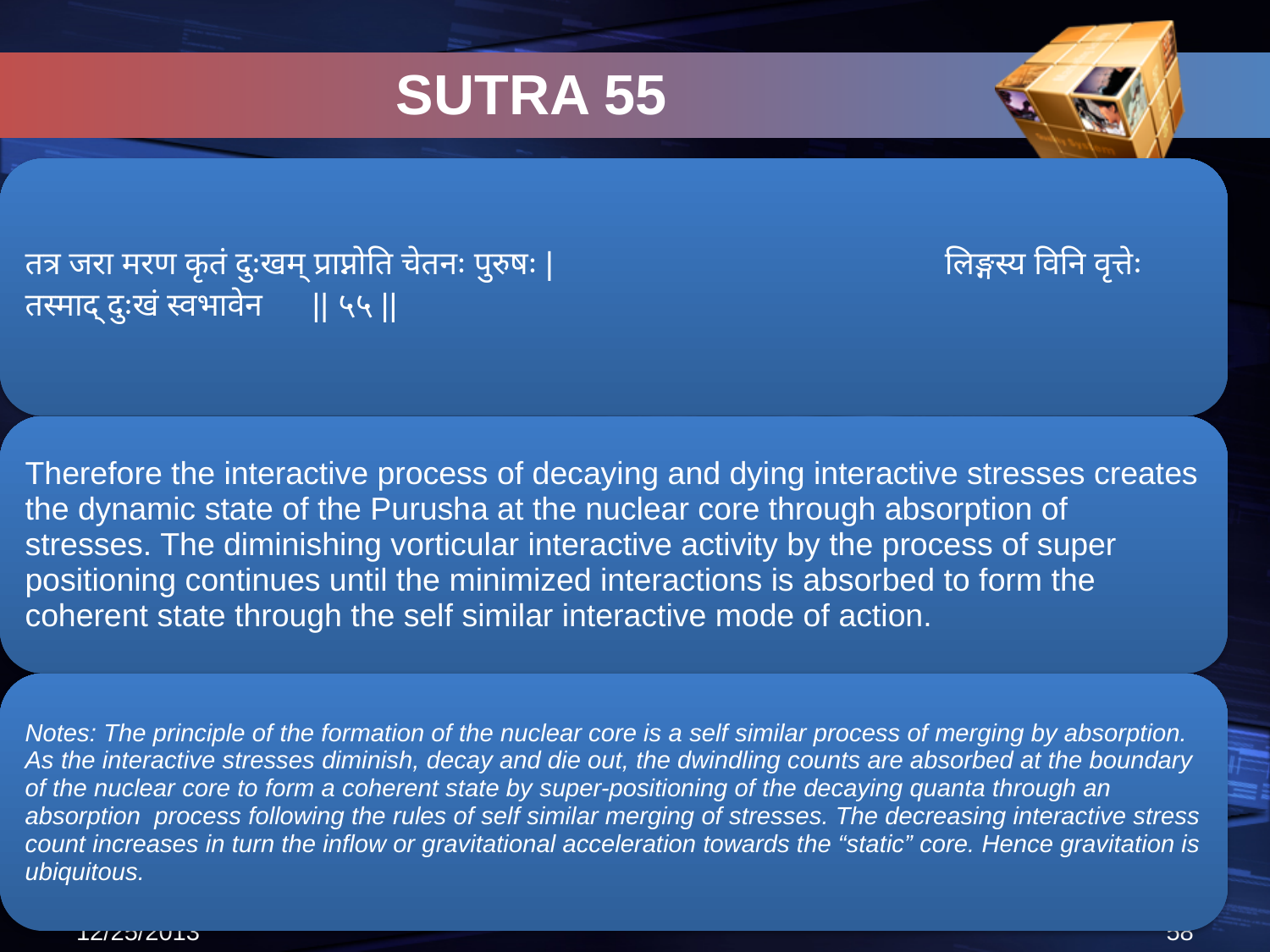

# SUTRA 55
Notes: The principle of the formation of the nuclear core is a self similar process of merging by absorption. As the interactive stresses diminish, decay and die out, the dwindling counts are absorbed at the boundary of the nuclear core to form a coherent state by super-positioning of the decaying quanta through an absorption  process following the rules of self similar merging of stresses. The decreasing interactive stress count increases in turn the inflow or gravitational acceleration towards the “static” core. Hence gravitation is ubiquitous.
Therefore the interactive process of decaying and dying interactive stresses creates the dynamic state of the Purusha at the nuclear core through absorption of stresses. The diminishing vorticular interactive activity by the process of super positioning continues until the minimized interactions is absorbed to form the coherent state through the self similar interactive mode of action.
12/25/2013
58